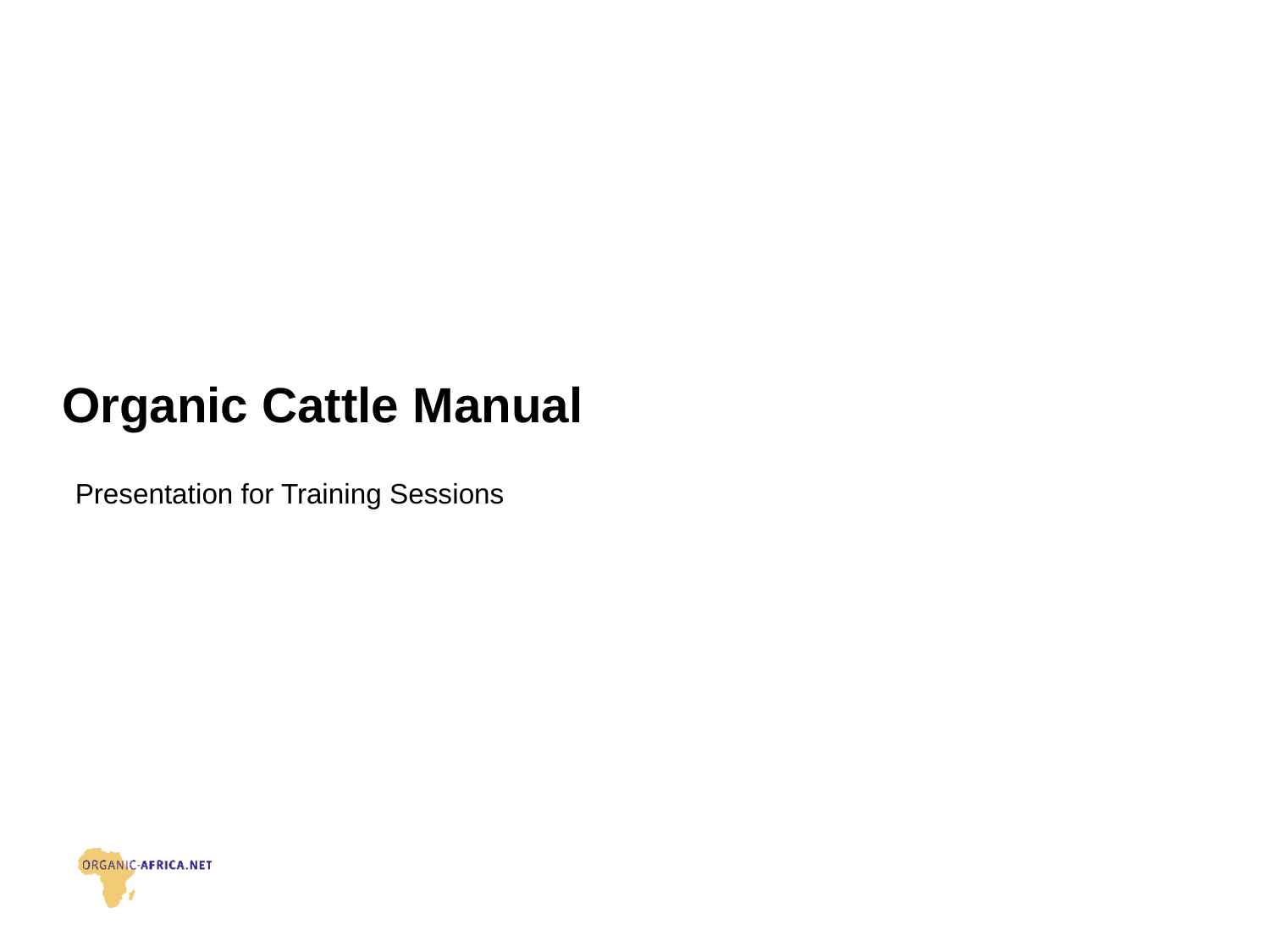

# Organic Cattle Manual
Presentation for Training Sessions